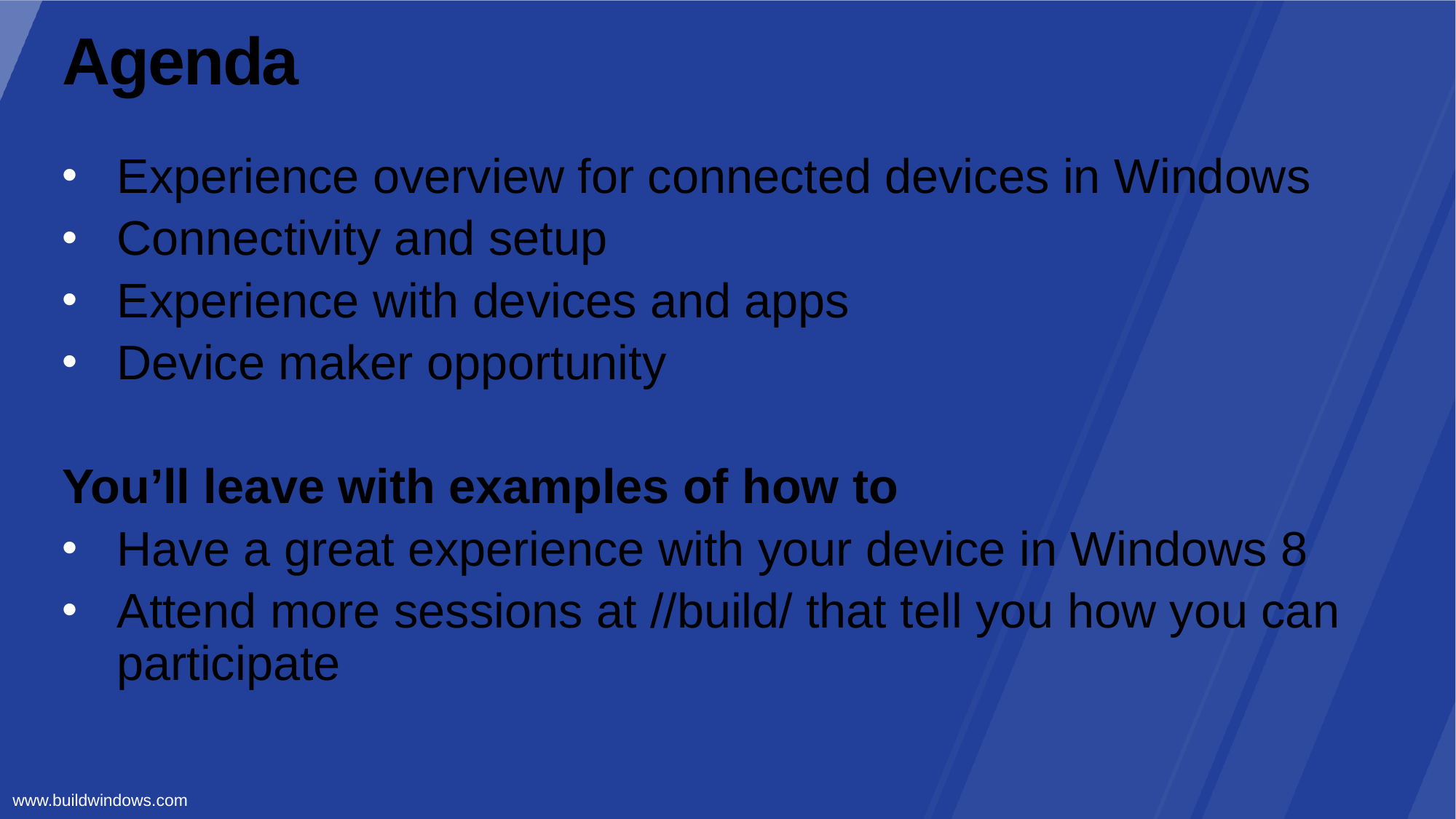

# Agenda
Experience overview for connected devices in Windows
Connectivity and setup
Experience with devices and apps
Device maker opportunity

You’ll leave with examples of how to
Have a great experience with your device in Windows 8
Attend more sessions at //build/ that tell you how you can participate